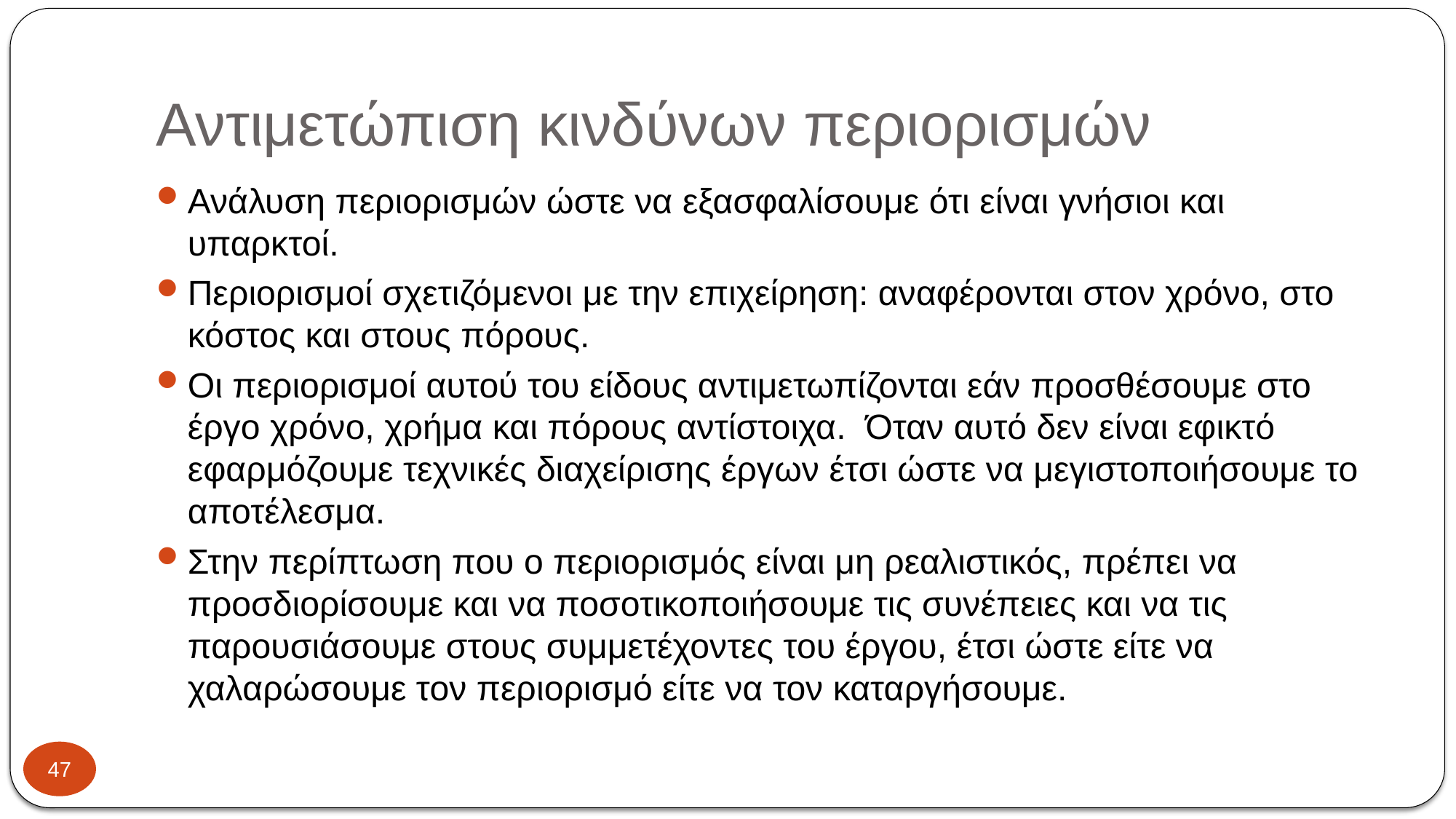

# Αντιμετώπιση κινδύνων περιορισμών
Ανάλυση περιορισμών ώστε να εξασφαλίσουμε ότι είναι γνήσιοι και υπαρκτοί.
Περιορισμοί σχετιζόμενοι με την επιχείρηση: αναφέρονται στον χρόνο, στο κόστος και στους πόρους.
Οι περιορισμοί αυτού του είδους αντιμετωπίζονται εάν προσθέσουμε στο έργο χρόνο, χρήμα και πόρους αντίστοιχα.  Όταν αυτό δεν είναι εφικτό εφαρμόζουμε τεχνικές διαχείρισης έργων έτσι ώστε να μεγιστοποιήσουμε το αποτέλεσμα.
Στην περίπτωση που ο περιορισμός είναι μη ρεαλιστικός, πρέπει να προσδιορίσουμε και να ποσοτικοποιήσουμε τις συνέπειες και να τις παρουσιάσουμε στους συμμετέχοντες του έργου, έτσι ώστε είτε να χαλαρώσουμε τον περιορισμό είτε να τον καταργήσουμε.
47